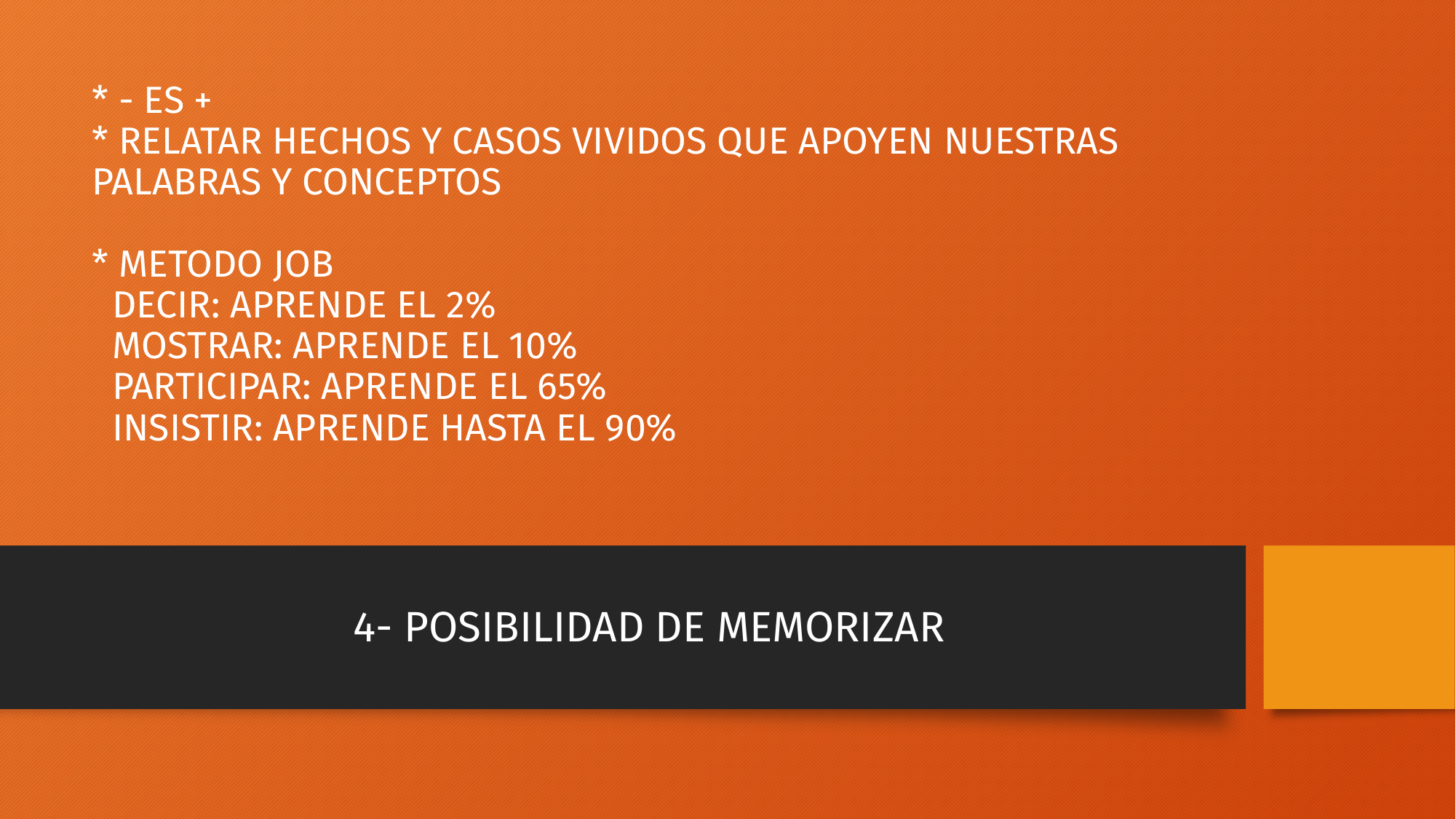

# * - ES + * RELATAR HECHOS Y CASOS VIVIDOS QUE APOYEN NUESTRAS PALABRAS Y CONCEPTOS * METODO JOB DECIR: APRENDE EL 2% MOSTRAR: APRENDE EL 10% PARTICIPAR: APRENDE EL 65% INSISTIR: APRENDE HASTA EL 90%
4- POSIBILIDAD DE MEMORIZAR